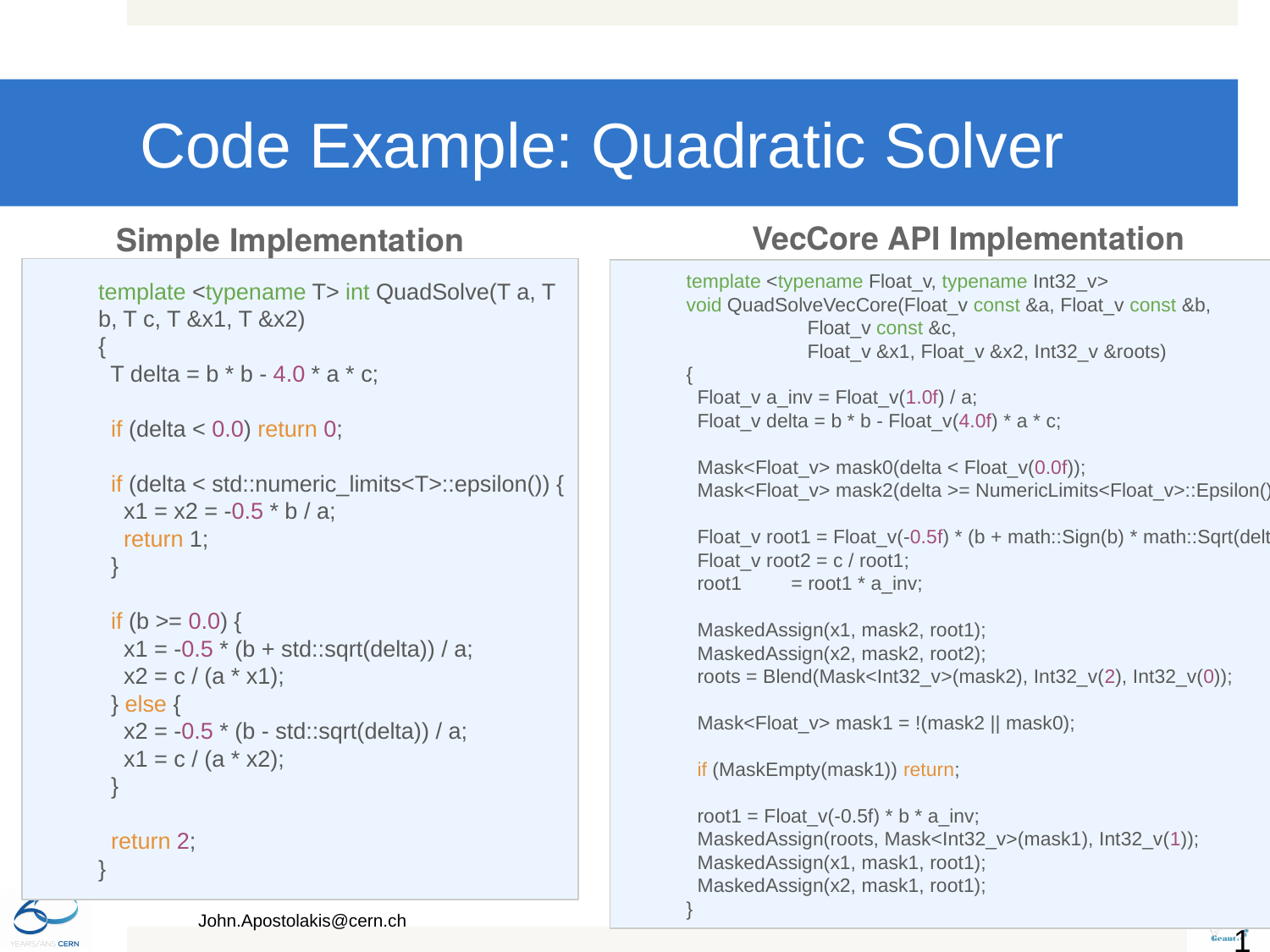

# Code Example: Quadratic Solver
VecCore API Implementation
Simple Implementation
template <typename T> int QuadSolve(T a, T b, T c, T &x1, T &x2)
{
  T delta = b * b - 4.0 * a * c;
  if (delta < 0.0) return 0;
  if (delta < std::numeric_limits<T>::epsilon()) {
    x1 = x2 = -0.5 * b / a;
    return 1;
  }
  if (b >= 0.0) {
    x1 = -0.5 * (b + std::sqrt(delta)) / a;
    x2 = c / (a * x1);
  } else {
    x2 = -0.5 * (b - std::sqrt(delta)) / a;
    x1 = c / (a * x2);
  }
  return 2;
}
template <typename Float_v, typename Int32_v>
void QuadSolveVecCore(Float_v const &a, Float_v const &b,
                      Float_v const &c,
                      Float_v &x1, Float_v &x2, Int32_v &roots)
{
  Float_v a_inv = Float_v(1.0f) / a;
  Float_v delta = b * b - Float_v(4.0f) * a * c;
  Mask<Float_v> mask0(delta < Float_v(0.0f));
  Mask<Float_v> mask2(delta >= NumericLimits<Float_v>::Epsilon());
  Float_v root1 = Float_v(-0.5f) * (b + math::Sign(b) * math::Sqrt(delta));
  Float_v root2 = c / root1;
  root1         = root1 * a_inv;
  MaskedAssign(x1, mask2, root1);
  MaskedAssign(x2, mask2, root2);
  roots = Blend(Mask<Int32_v>(mask2), Int32_v(2), Int32_v(0));
  Mask<Float_v> mask1 = !(mask2 || mask0);
  if (MaskEmpty(mask1)) return;
  root1 = Float_v(-0.5f) * b * a_inv;
  MaskedAssign(roots, Mask<Int32_v>(mask1), Int32_v(1));
  MaskedAssign(x1, mask1, root1);
  MaskedAssign(x2, mask1, root1);
}
12